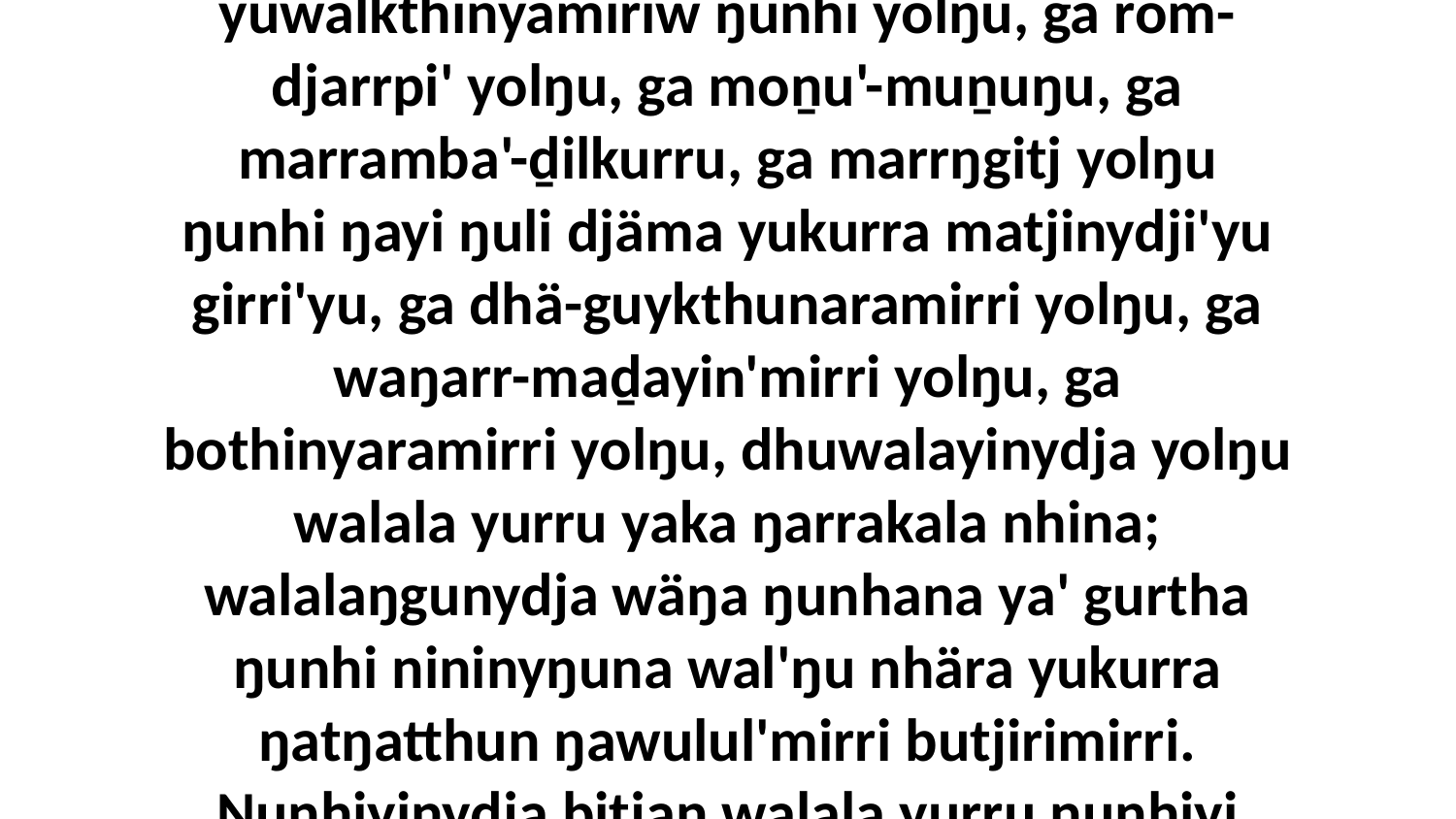

8 “Yurru ŋunha dhuwurr-yätjmirrinydja yolŋu walala yakana yurru ŋarrakala galki nhina, dhuwalana yolŋunydja walala gam', barrari-ḏumurru ŋunhi rum'rumdhun ŋayi ŋuli malthunarawu ŋarraku, ga märr-yuwalkthinyamiriw ŋunhi yolŋu, ga rom-djarrpi' yolŋu, ga moṉu'-muṉuŋu, ga marramba'-ḏilkurru, ga marrŋgitj yolŋu ŋunhi ŋayi ŋuli djäma yukurra matjinydji'yu girri'yu, ga dhä-guykthunaramirri yolŋu, ga waŋarr-maḏayin'mirri yolŋu, ga bothinyaramirri yolŋu, dhuwalayinydja yolŋu walala yurru yaka ŋarrakala nhina; walalaŋgunydja wäŋa ŋunhana ya' gurtha ŋunhi nininyŋuna wal'ŋu nhära yukurra ŋatŋatthun ŋawulul'mirri butjirimirri. Ŋunhiyinydja bitjan walala yurru ŋunhiyi yätjmirri yolŋu'-yulŋu rakunydhirri biyapul, gupaḏalnha-wala wal'ŋu.” Bitjanna ŋayi waŋanydja yukurra ḻakaramanydja ŋarrakala Gunhu'yu Godthu ŋayipi.Ḻakarama yukurra Yuṯawuynha Djurutjalambuy wäŋawuy